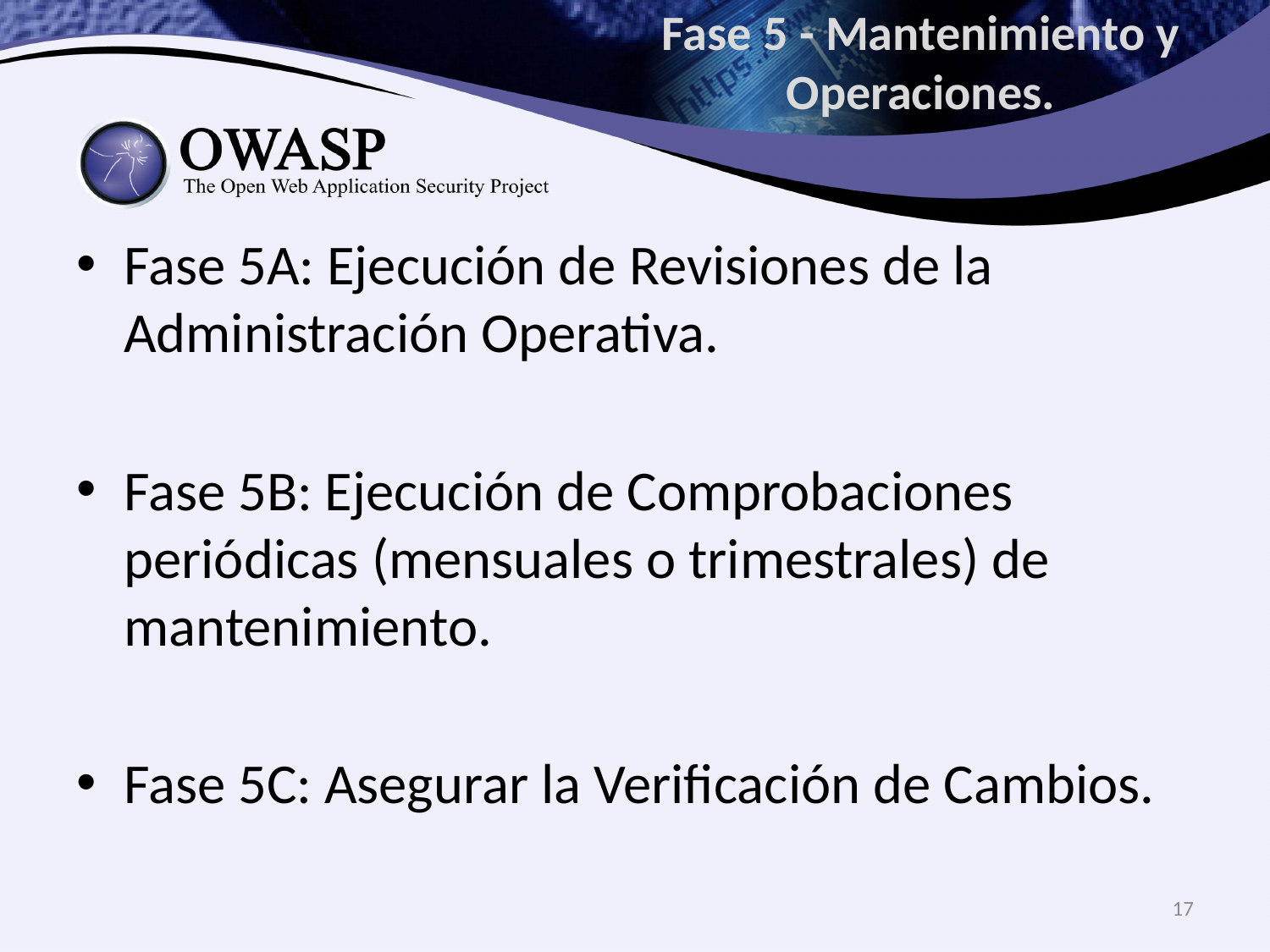

# Fase 5 - Mantenimiento y Operaciones.
Fase 5A: Ejecución de Revisiones de la Administración Operativa.

Fase 5B: Ejecución de Comprobaciones periódicas (mensuales o trimestrales) de mantenimiento.

Fase 5C: Asegurar la Verificación de Cambios.

17